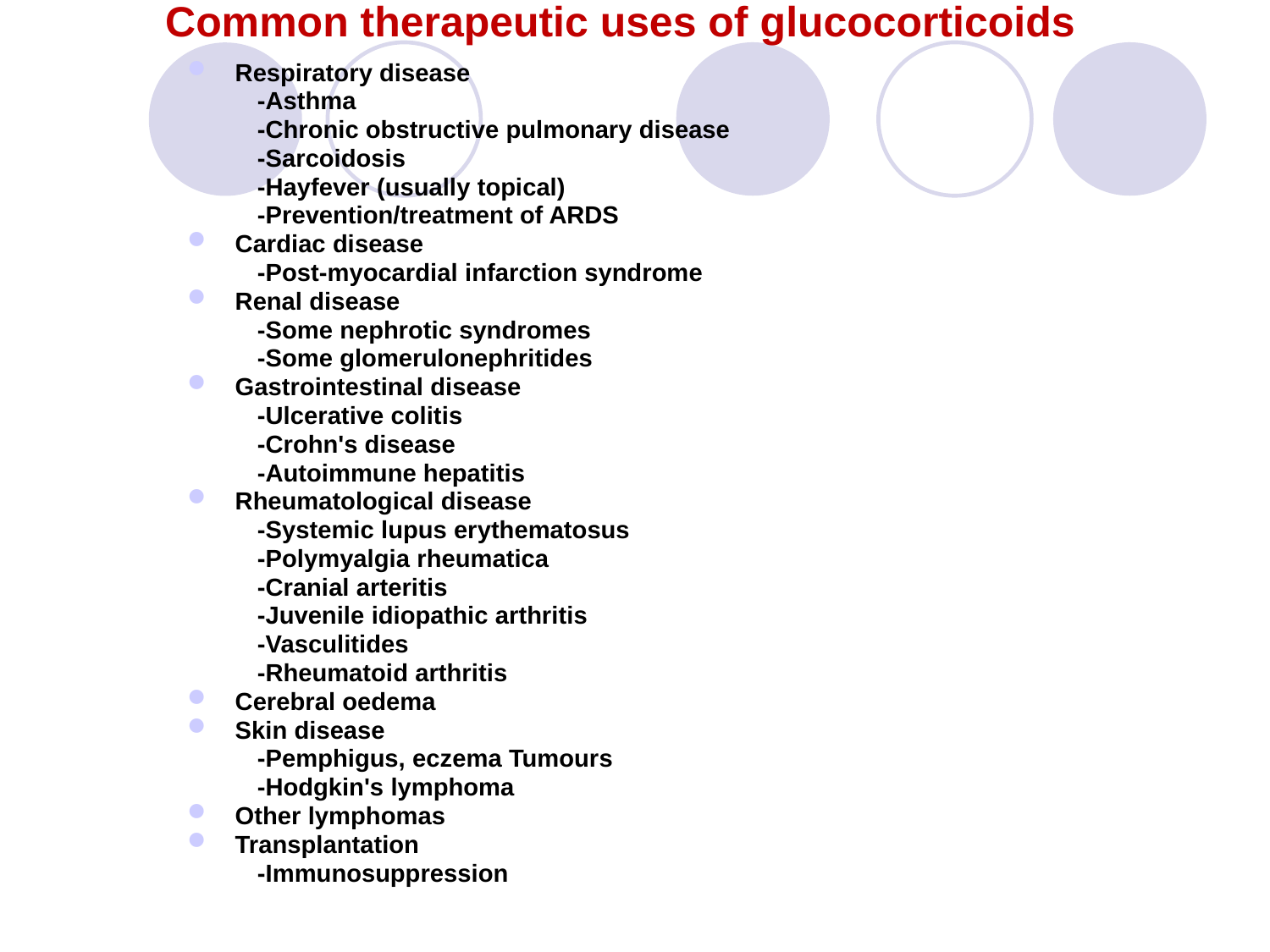

# Common therapeutic uses of glucocorticoids
Respiratory disease
          -Asthma
          -Chronic obstructive pulmonary disease
          -Sarcoidosis
          -Hayfever (usually topical)
          -Prevention/treatment of ARDS
Cardiac disease
          -Post-myocardial infarction syndrome
Renal disease
          -Some nephrotic syndromes
          -Some glomerulonephritides
Gastrointestinal disease
          -Ulcerative colitis
          -Crohn's disease
          -Autoimmune hepatitis
Rheumatological disease
          -Systemic lupus erythematosus
          -Polymyalgia rheumatica
          -Cranial arteritis
          -Juvenile idiopathic arthritis
          -Vasculitides
          -Rheumatoid arthritis
Cerebral oedema
Skin disease
          -Pemphigus, eczema Tumours
          -Hodgkin's lymphoma
Other lymphomas
Transplantation
          -Immunosuppression